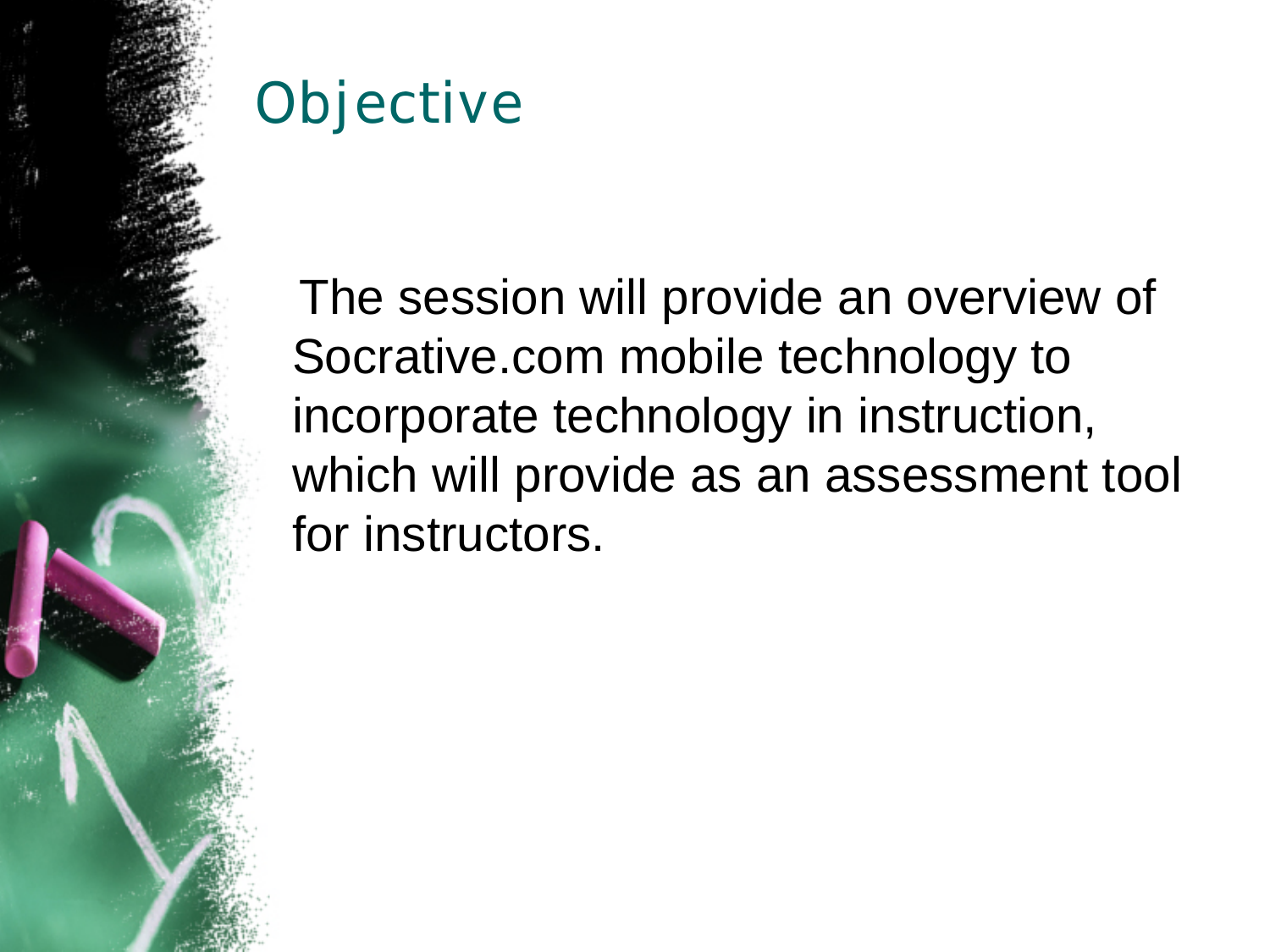

# Objective
    The session will provide an overview of Socrative.com mobile technology to incorporate technology in instruction, which will provide as an assessment tool for instructors.